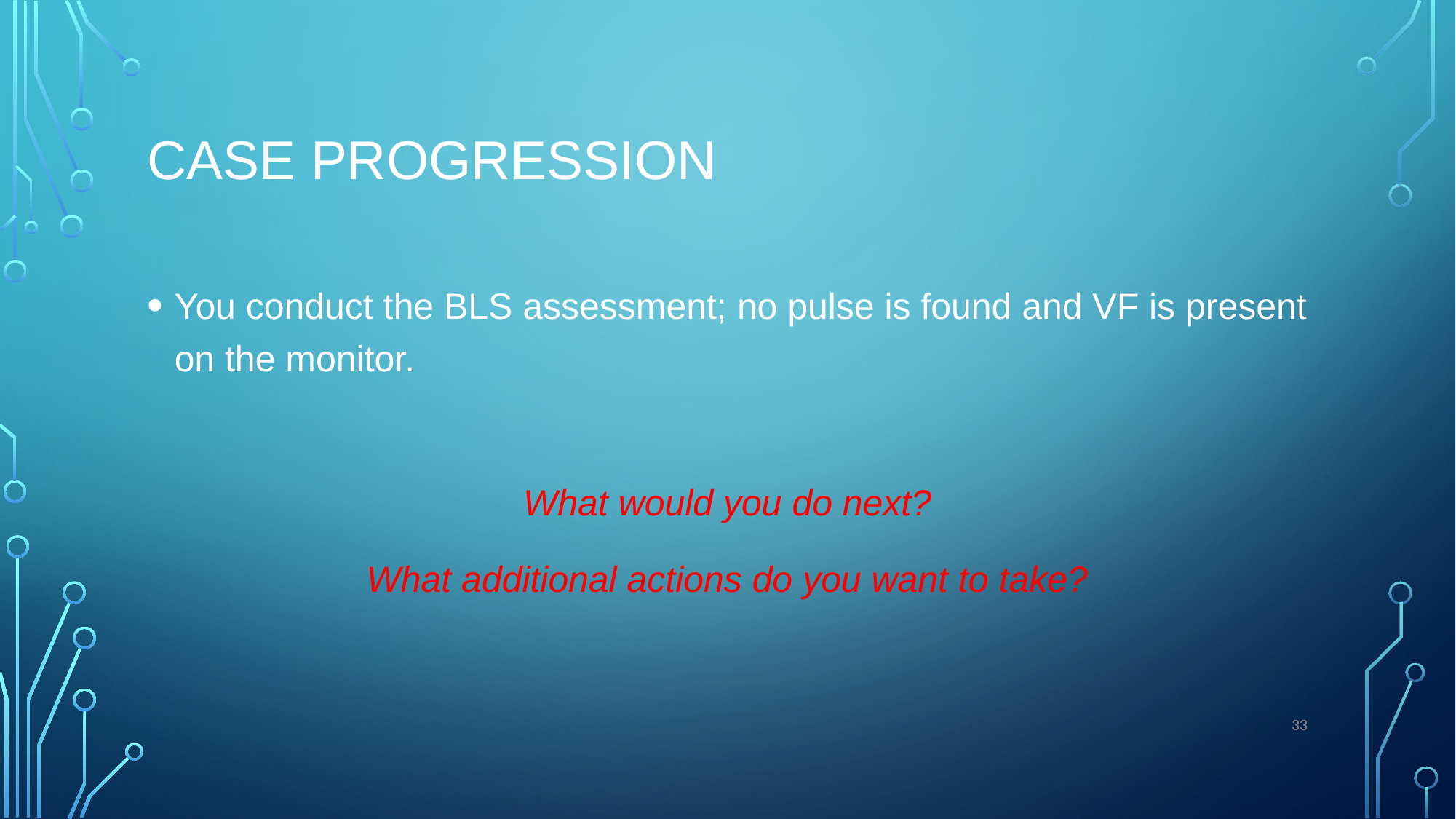

# Case Progression
You conduct the BLS assessment; no pulse is found and VF is present on the monitor.

What would you do next?
What additional actions do you want to take?
33